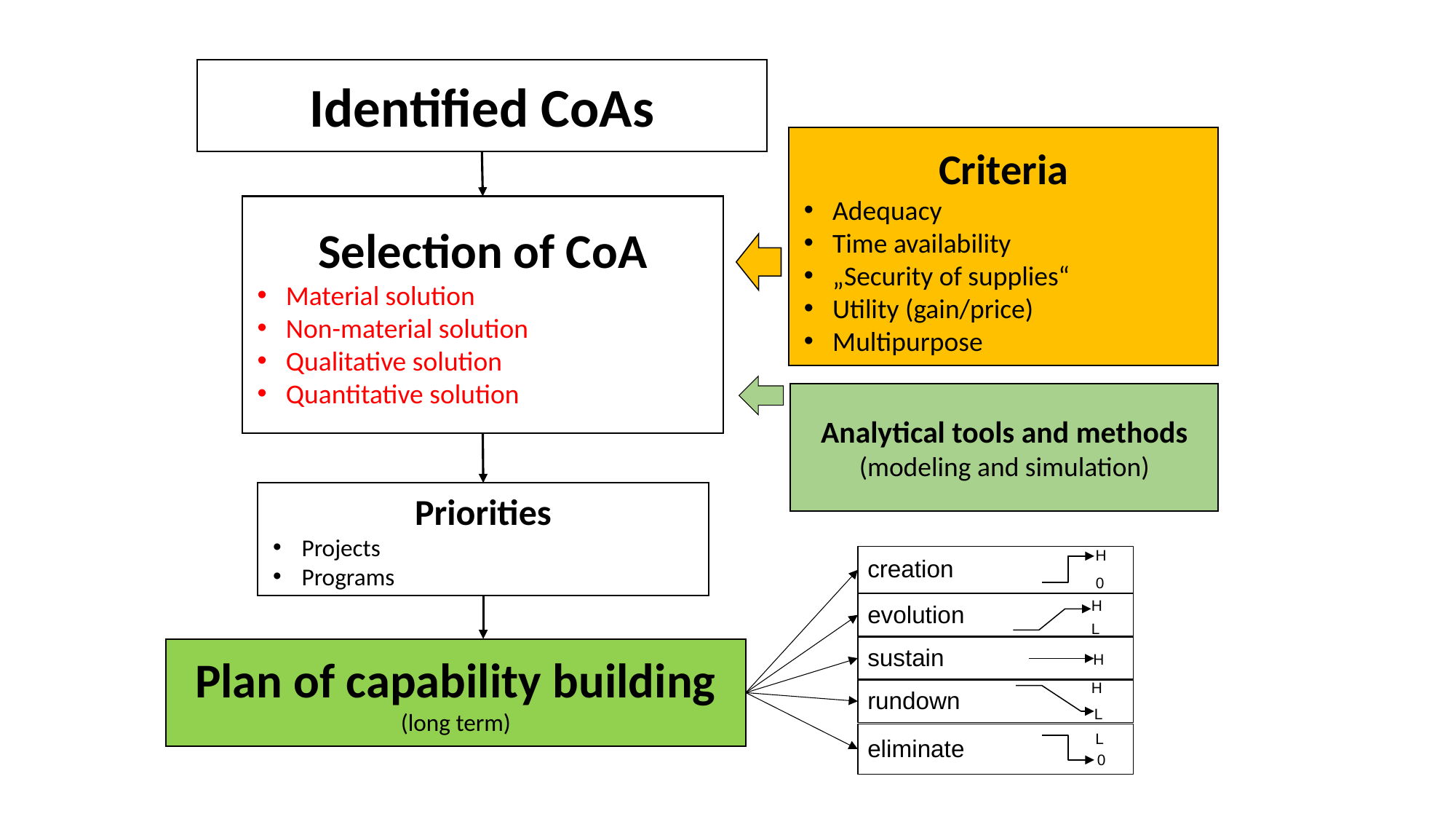

Identified CoAs

Criteria
Adequacy
Time availability
„Security of supplies“
Utility (gain/price)
Multipurpose

Selection of CoA
Material solution
Non-material solution
Qualitative solution
Quantitative solution

Analytical tools and methods
(modeling and simulation)
Priorities
Projects
Programs
H
creation

0
H
evolution

L
sustain
H

H
rundown

L
eliminate
L

0
Plan of capability building
(long term)